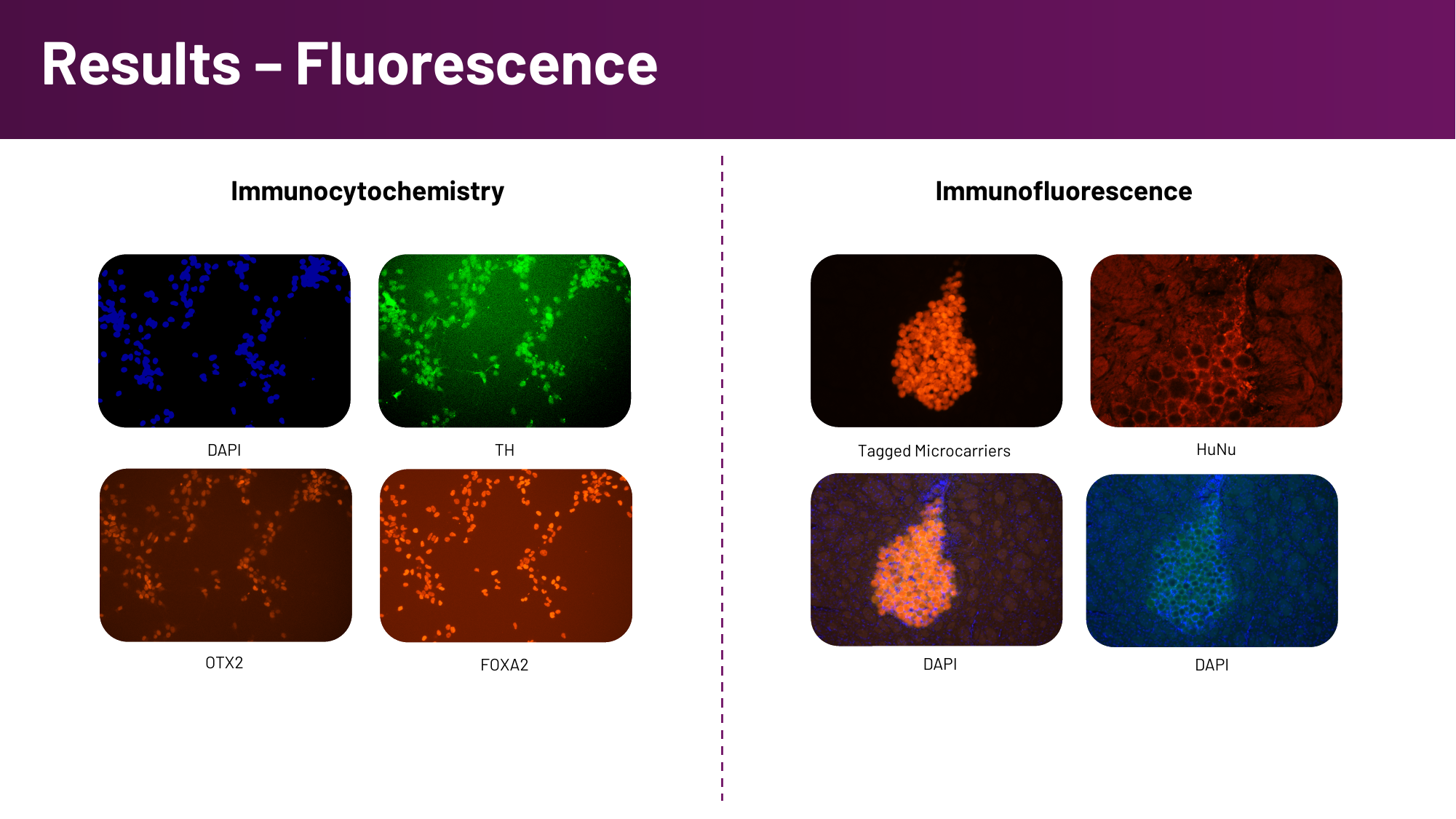

Results – Fluorescence
Immunocytochemistry
Immunofluorescence
DAPI
TH
OTX2
FOXA2
Tagged Microcarriers
HuNu
DAPI
DAPI